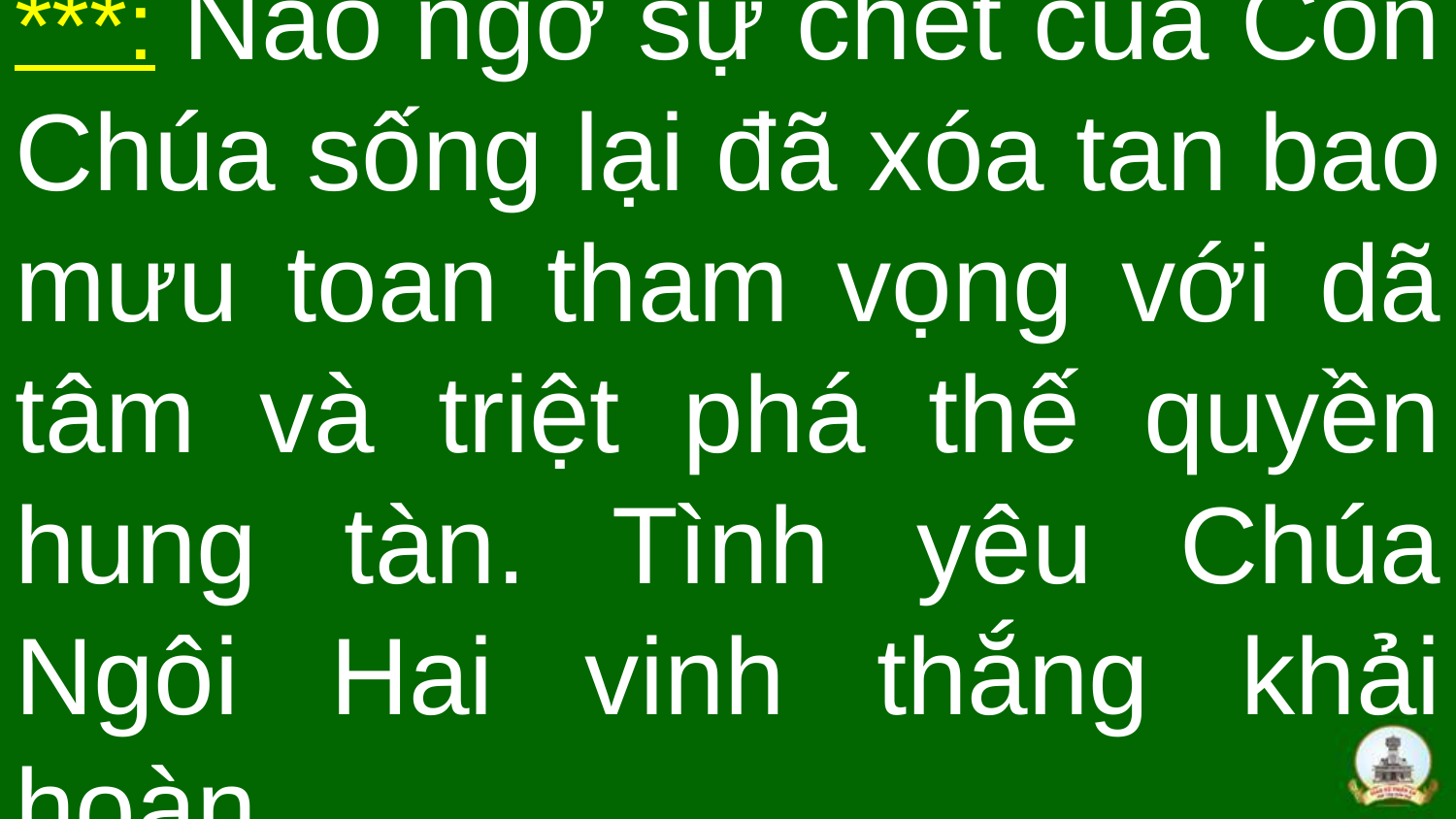

# ***: Nào ngờ sự chết của Con Chúa sống lại đã xóa tan bao mưu toan tham vọng với dã tâm và triệt phá thế quyền hung tàn. Tình yêu Chúa Ngôi Hai vinh thắng khải hoàn.